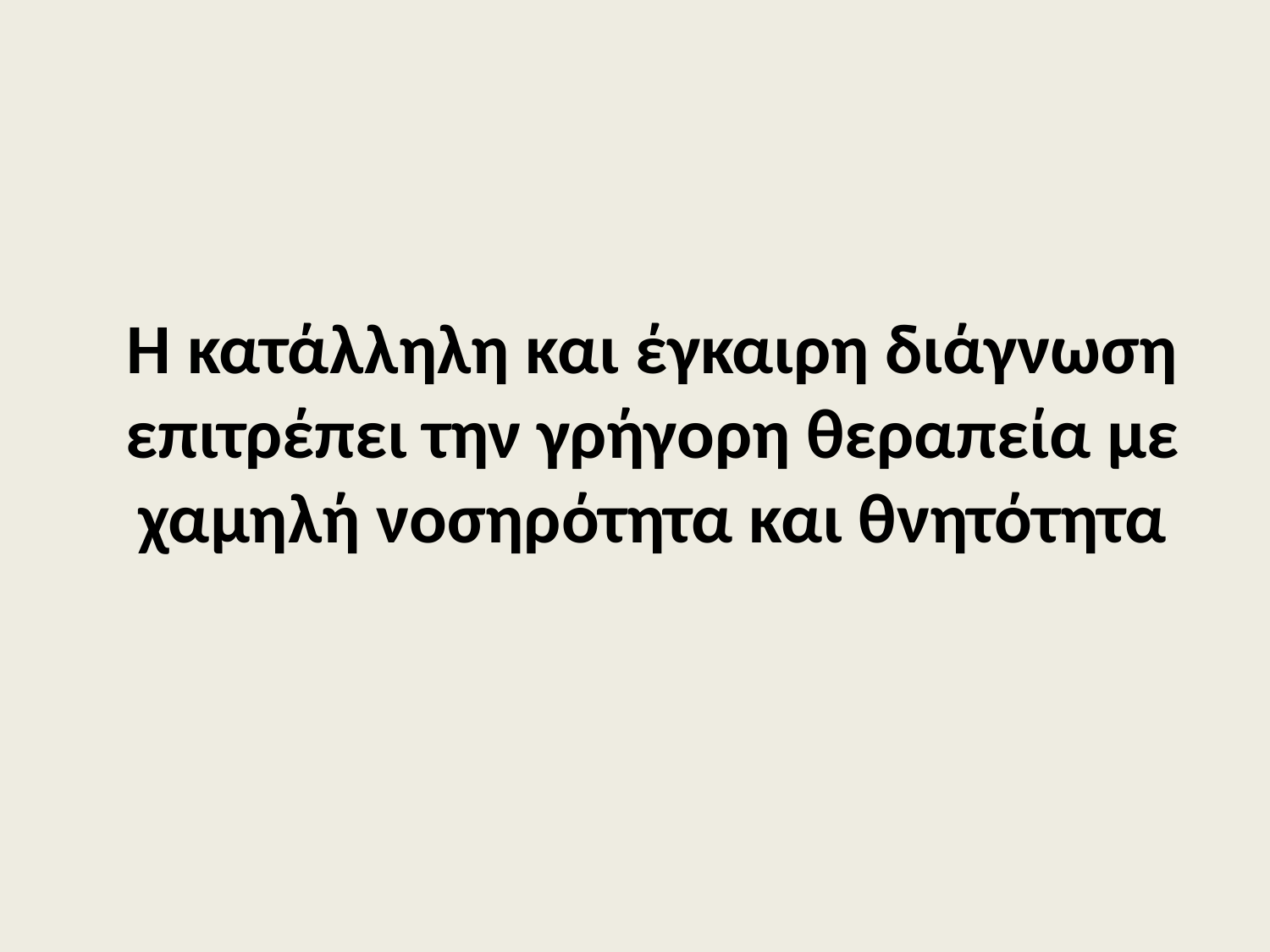

Η κατάλληλη και έγκαιρη διάγνωση επιτρέπει την γρήγορη θεραπεία με χαμηλή νοσηρότητα και θνητότητα